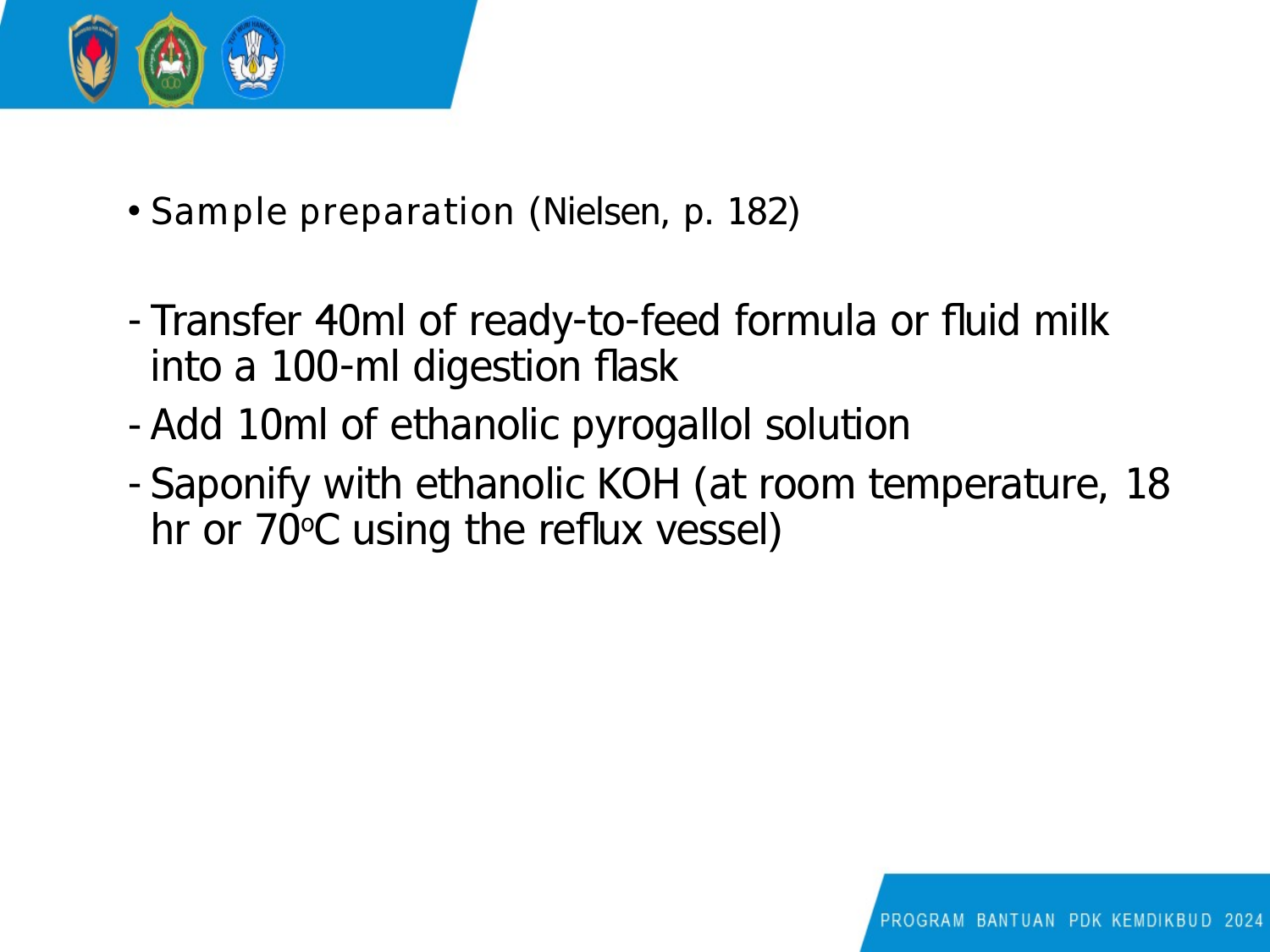

Sample preparation (Nielsen, p. 182)

Transfer 40ml of ready-to-feed formula or fluid milk into a 100-ml digestion flask
Add 10ml of ethanolic pyrogallol solution
Saponify with ethanolic KOH (at room temperature, 18 hr or 70oC using the reflux vessel)